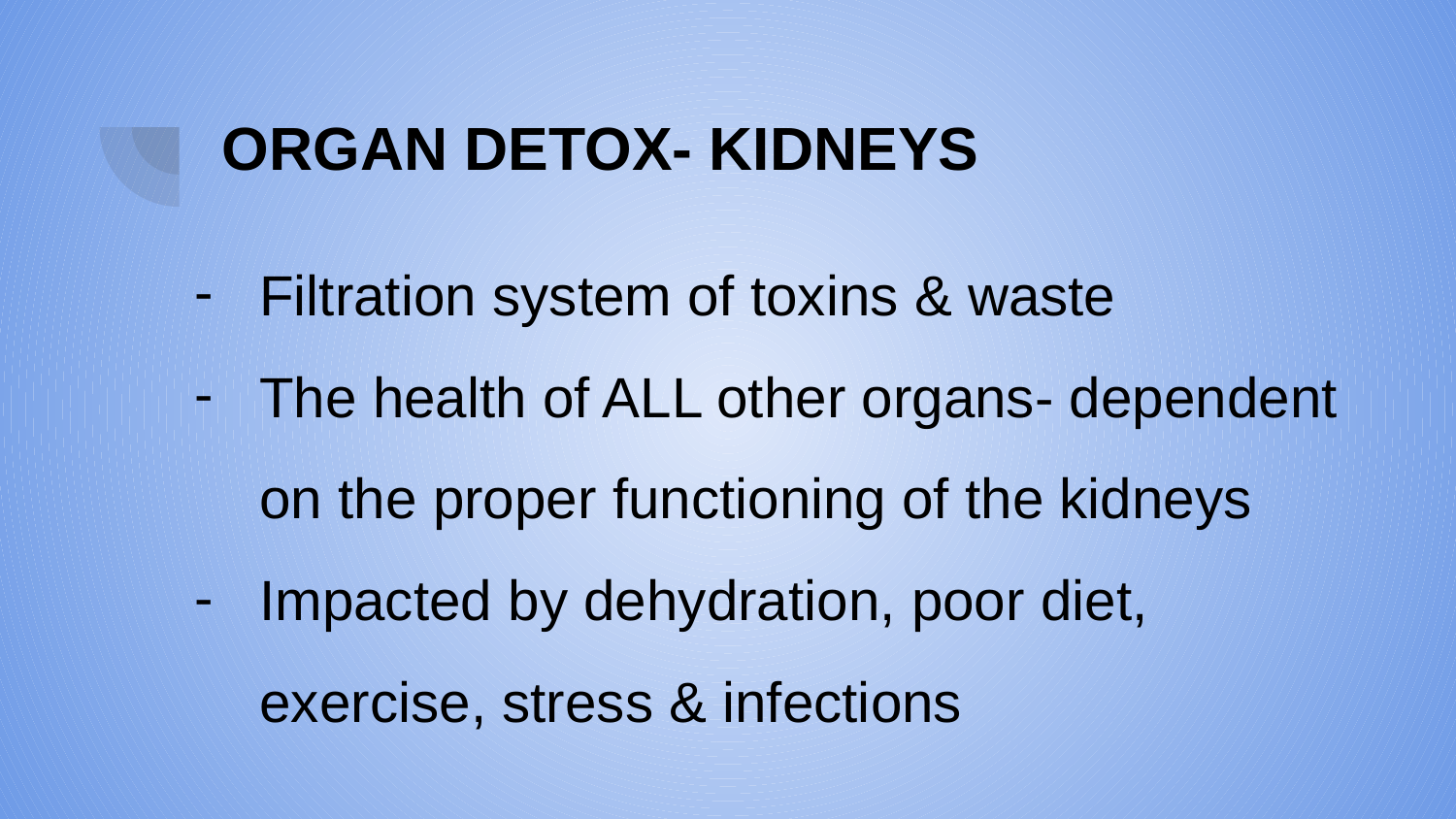

# ORGAN DETOX- KIDNEYS
Filtration system of toxins & waste
The health of ALL other organs- dependent on the proper functioning of the kidneys
Impacted by dehydration, poor diet, exercise, stress & infections